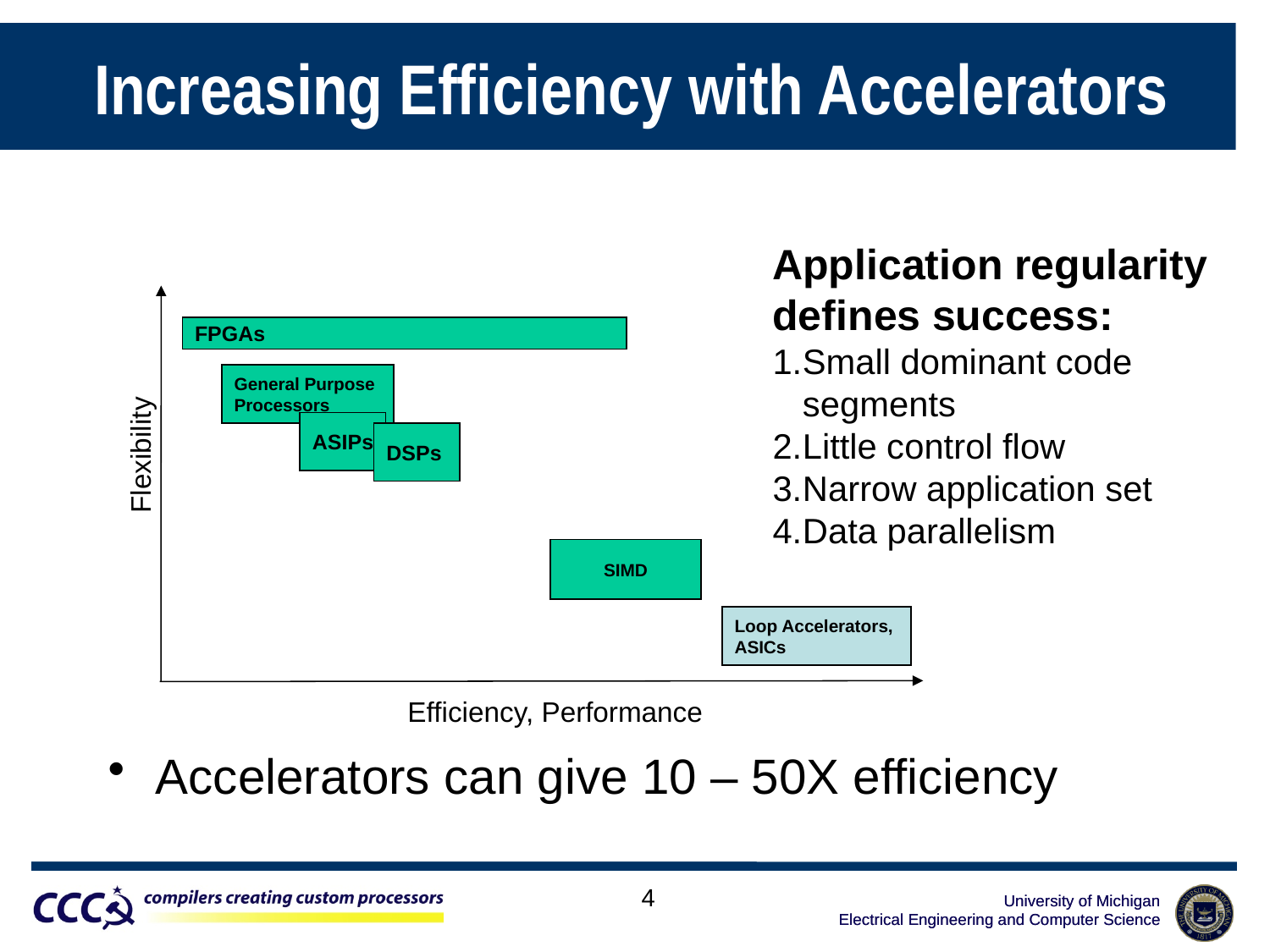

# Increasing Efficiency with Accelerators

Accelerators can give 10 – 50X efficiency
Application regularity defines success:
Small dominant code segments
Little control flow
Narrow application set
Data parallelism

FPGAs
General Purpose
Processors
ASIPs
DSPs
Flexibility
SIMD
Loop Accelerators,
ASICs

Efficiency, Performance
4